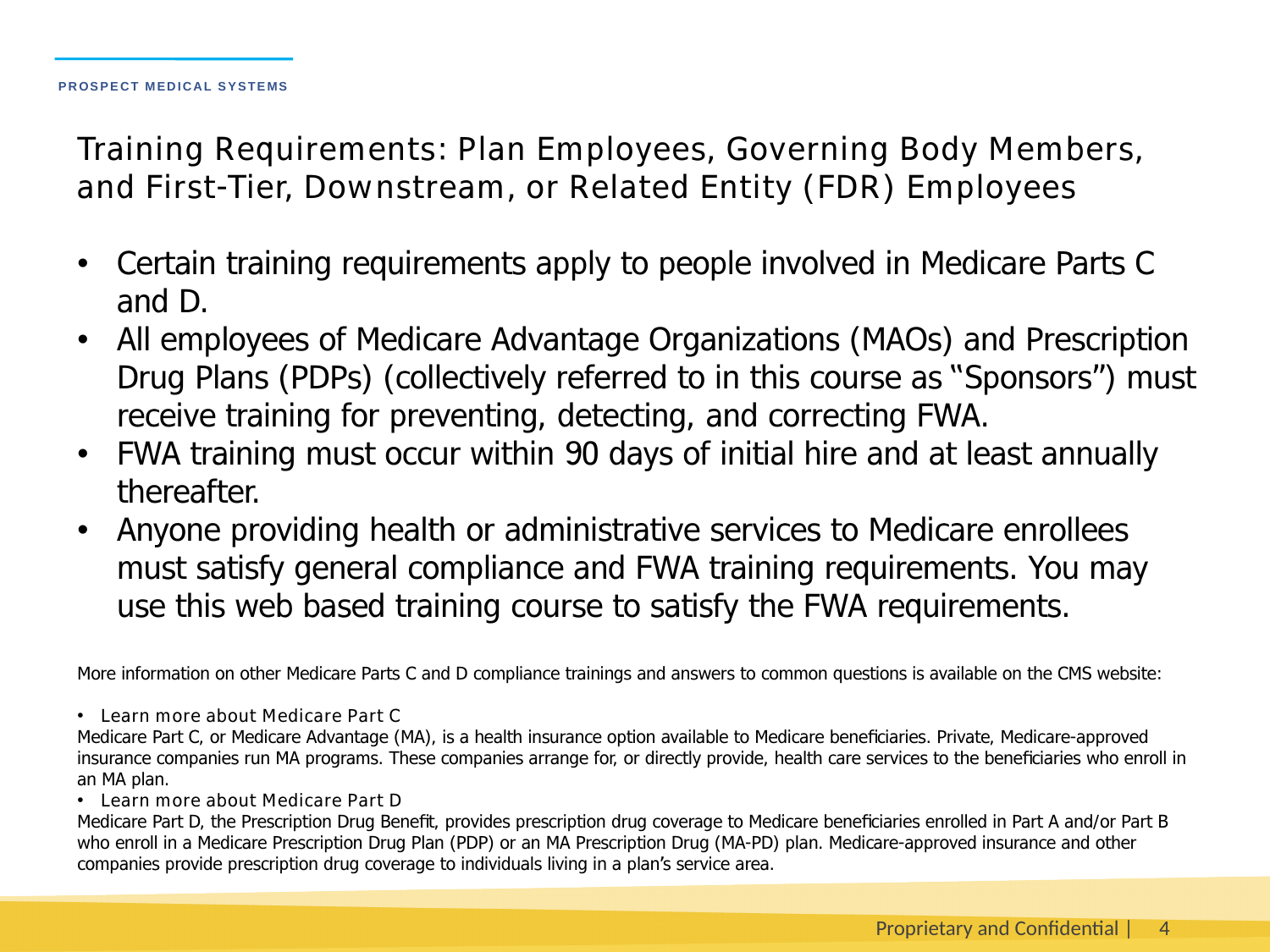

Training Requirements: Plan Employees, Governing Body Members, and First-Tier, Downstream, or Related Entity (FDR) Employees

Certain training requirements apply to people involved in Medicare Parts C
    and D.
All employees of Medicare Advantage Organizations (MAOs) and Prescription Drug Plans (PDPs) (collectively referred to in this course as “Sponsors”) must receive training for preventing, detecting, and correcting FWA.
FWA training must occur within 90 days of initial hire and at least annually thereafter.
Anyone providing health or administrative services to Medicare enrollees must satisfy general compliance and FWA training requirements. You may use this web based training course to satisfy the FWA requirements.

More information on other Medicare Parts C and D compliance trainings and answers to common questions is available on the CMS website:

Learn more about Medicare Part C
Medicare Part C, or Medicare Advantage (MA), is a health insurance option available to Medicare beneficiaries. Private, Medicare-approved insurance companies run MA programs. These companies arrange for, or directly provide, health care services to the beneficiaries who enroll in an MA plan.
Learn more about Medicare Part D
Medicare Part D, the Prescription Drug Benefit, provides prescription drug coverage to Medicare beneficiaries enrolled in Part A and/or Part B who enroll in a Medicare Prescription Drug Plan (PDP) or an MA Prescription Drug (MA-PD) plan. Medicare-approved insurance and other companies provide prescription drug coverage to individuals living in a plan’s service area.

Proprietary and Confidential |
4